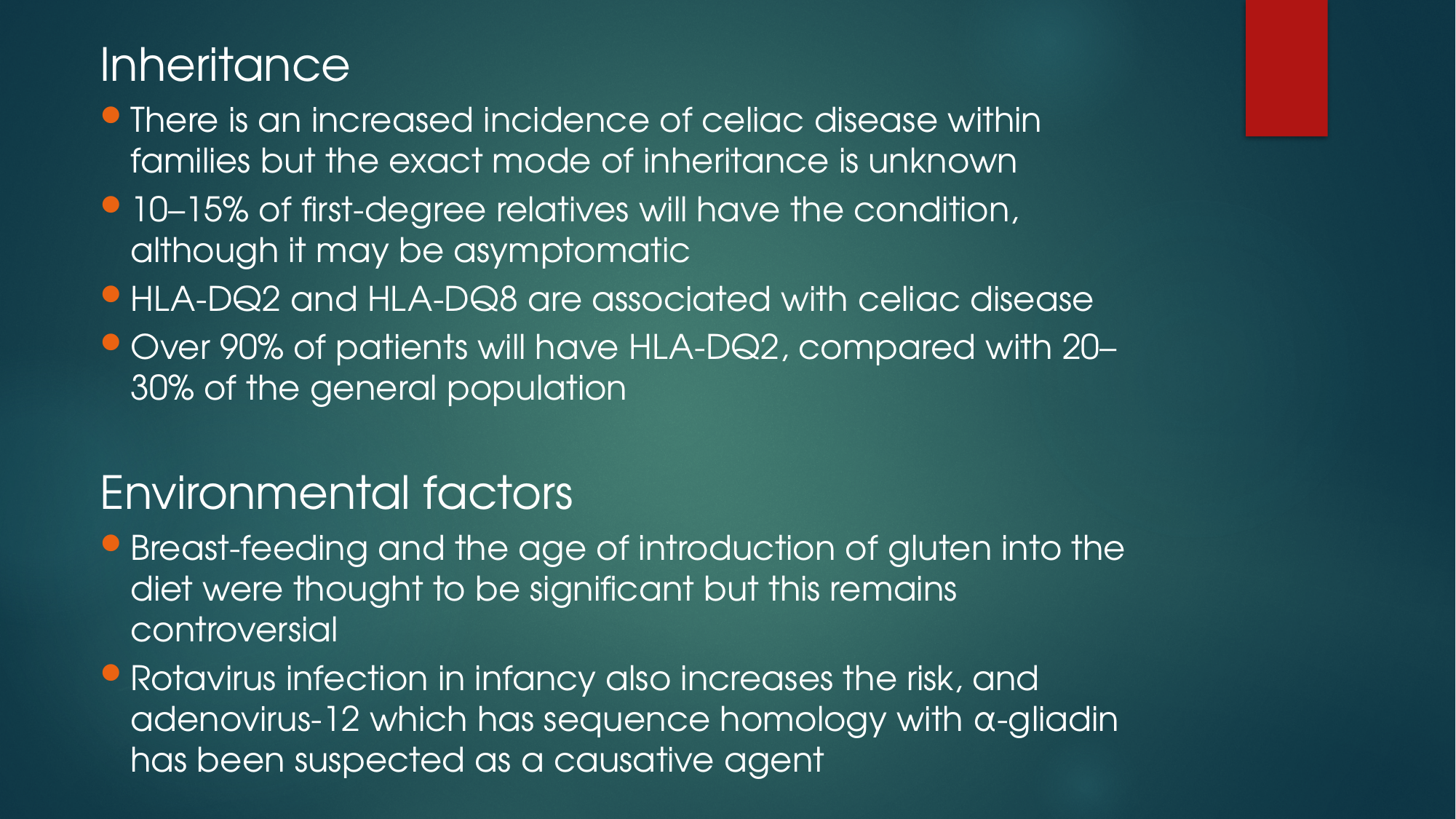

Inheritance
There is an increased incidence of celiac disease within families but the exact mode of inheritance is unknown
10–15% of first-degree relatives will have the condition, although it may be asymptomatic
HLA-DQ2 and HLA-DQ8 are associated with celiac disease
Over 90% of patients will have HLA-DQ2, compared with 20–30% of the general population

Environmental factors
Breast-feeding and the age of introduction of gluten into the diet were thought to be significant but this remains controversial
Rotavirus infection in infancy also increases the risk, and adenovirus-12 which has sequence homology with α-gliadin has been suspected as a causative agent